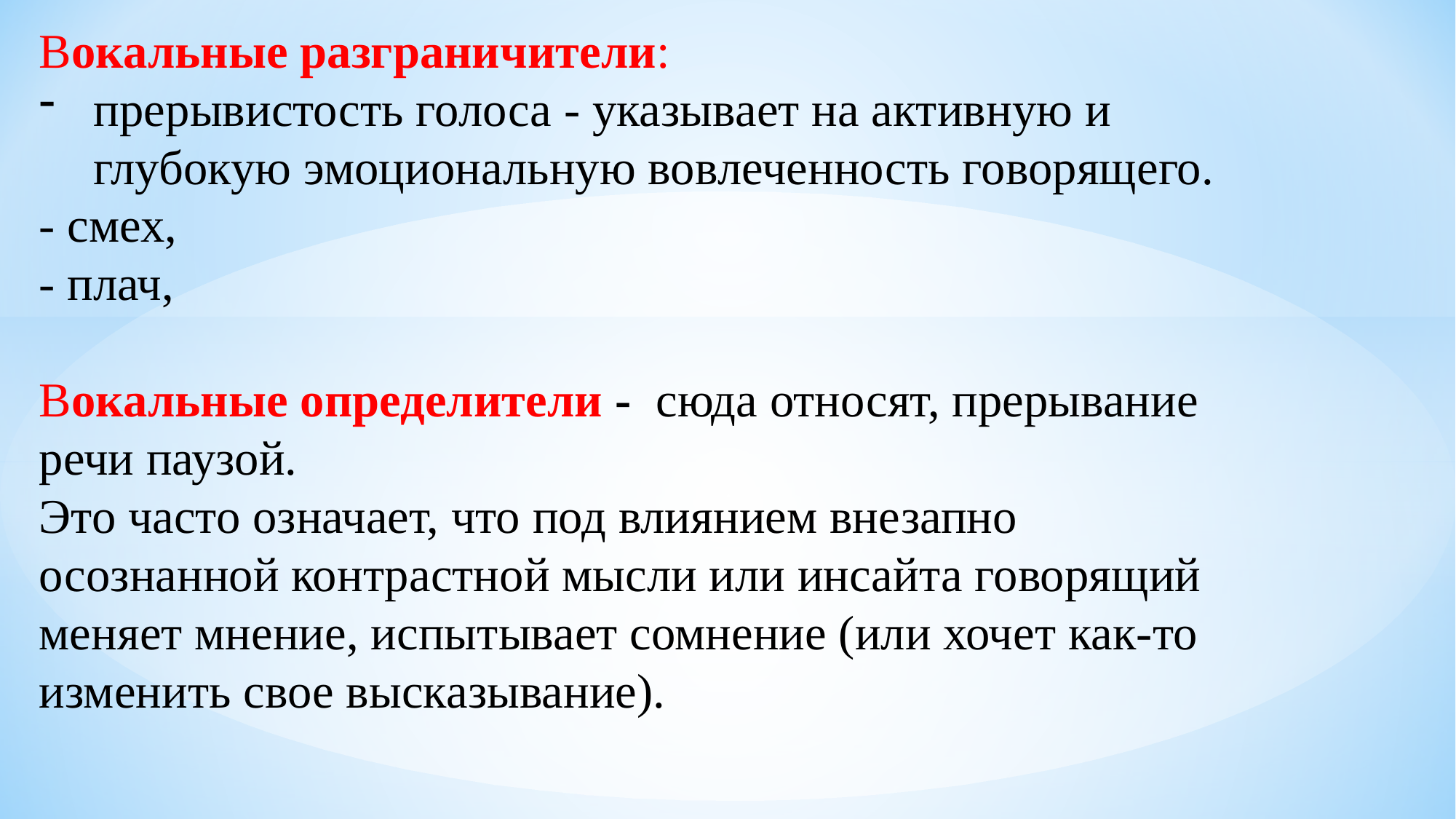

#
Вокальные разграничители:
прерывистость голоса - указывает на активную и глубокую эмоциональную вовлеченность говорящего.
- смех,
- плач,

Вокальные определители -  сюда относят, прерывание речи паузой.
Это часто означает, что под влиянием внезапно осознанной контрастной мысли или инсайта говорящий меняет мнение, испытывает сомнение (или хочет как-то изменить свое высказывание).